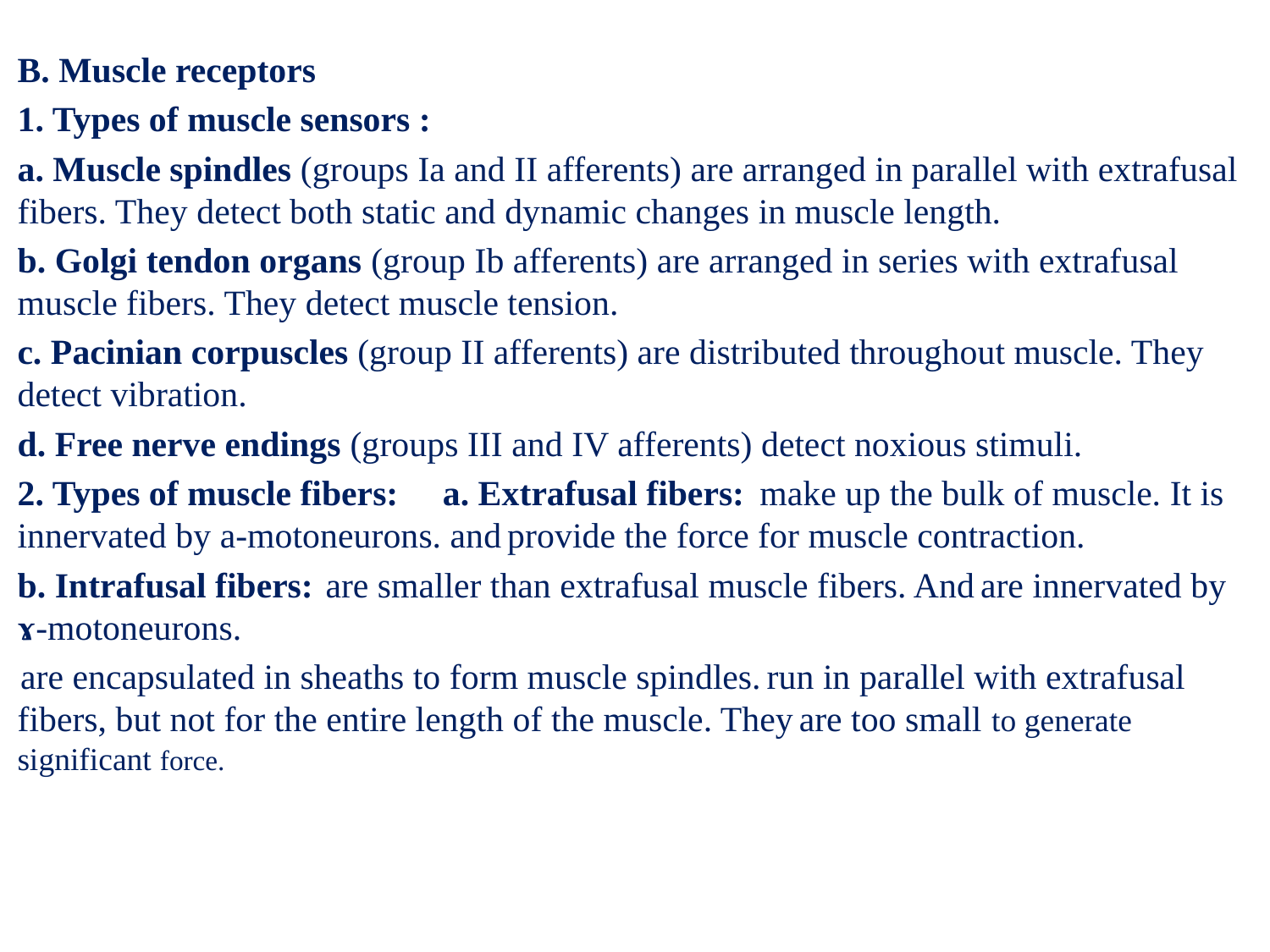

B. Muscle receptors
1. Types of muscle sensors :
a. Muscle spindles (groups Ia and II afferents) are arranged in parallel with extrafusal fibers. They detect both static and dynamic changes in muscle length.
b. Golgi tendon organs (group Ib afferents) are arranged in series with extrafusal muscle fibers. They detect muscle tension.
c. Pacinian corpuscles (group II afferents) are distributed throughout muscle. They detect vibration.
d. Free nerve endings (groups III and IV afferents) detect noxious stimuli.
2. Types of muscle fibers:     a. Extrafusal fibers:   make up the bulk of muscle. It is innervated by a-motoneurons. and  provide the force for muscle contraction.
b. Intrafusal fibers:  are smaller than extrafusal muscle fibers. And  are innervated by ɤ-motoneurons.
 are encapsulated in sheaths to form muscle spindles.  run in parallel with extrafusal fibers, but not for the entire length of the muscle. They  are too small to generate significant force.